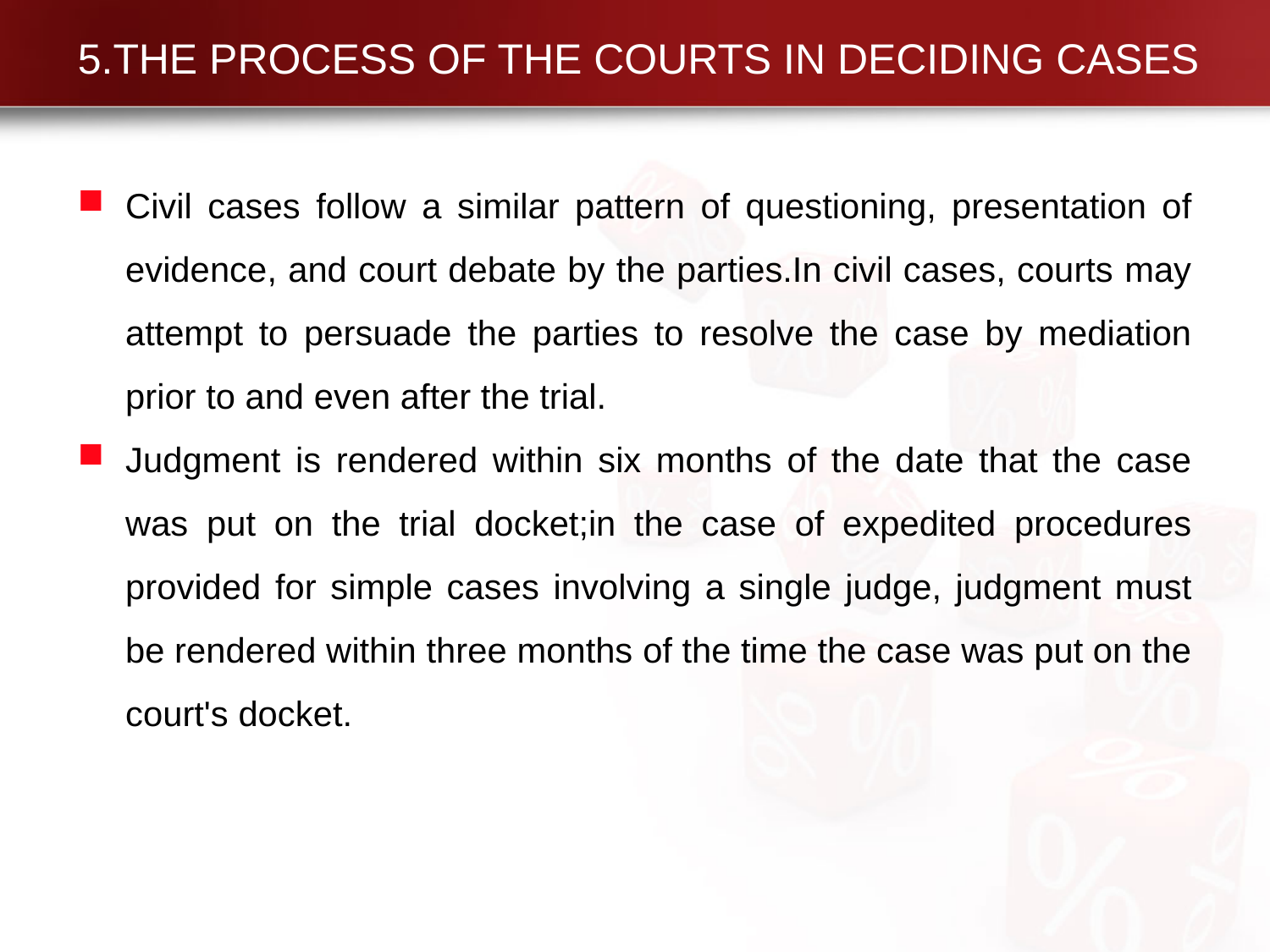

# 5.THE PROCESS OF THE COURTS IN DECIDING CASES
Civil cases follow a similar pattern of questioning, presentation of evidence, and court debate by the parties.In civil cases, courts may attempt to persuade the parties to resolve the case by mediation prior to and even after the trial.
Judgment is rendered within six months of the date that the case was put on the trial docket;in the case of expedited procedures provided for simple cases involving a single judge, judgment must be rendered within three months of the time the case was put on the court's docket.